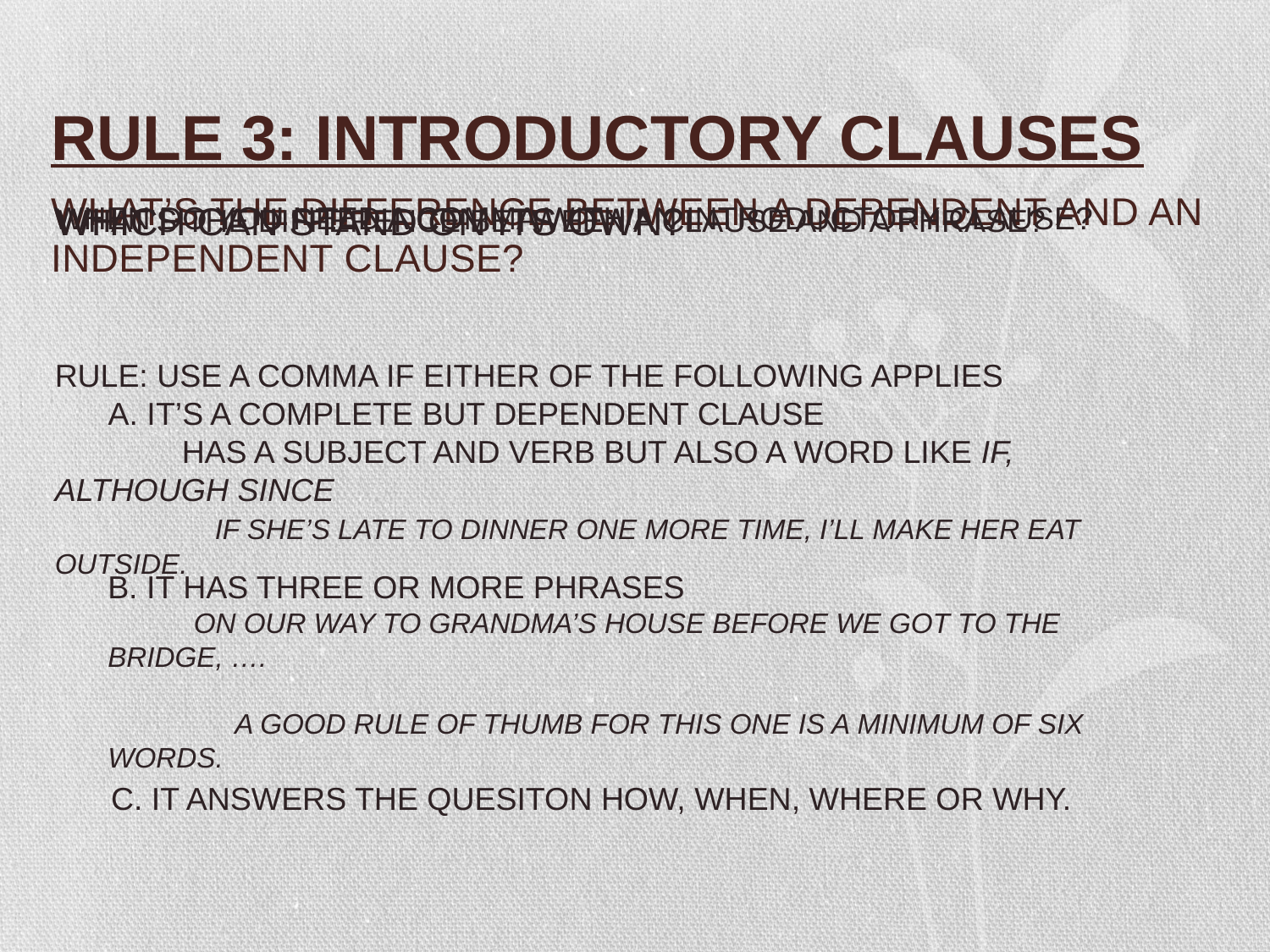

# RULE 3: INTRODUCTORY CLAUSES
WHAT’S THE DIFFERENCE BETWEEN A DEPENDENT AND AN INDEPENDENT CLAUSE?
WHICH CAN STAND ON ITS OWN?
WHEN DO YOU NEED A COMMA WITH AN INTRODUCTORY CLAUSE?
WHAT’S THE DIFFERENCE BETWEEN A CLAUSE AND A PHRASE?
RULE: USE A COMMA IF EITHER OF THE FOLLOWING APPLIES
      A. IT’S A COMPLETE BUT DEPENDENT CLAUSE
	HAS A SUBJECT AND VERB BUT ALSO A WORD LIKE IF, ALTHOUGH SINCE
                  IF SHE’S LATE TO DINNER ONE MORE TIME, I’LL MAKE HER EAT OUTSIDE.
B. IT HAS THREE OR MORE PHRASES
           ON OUR WAY TO GRANDMA’S HOUSE BEFORE WE GOT TO THE BRIDGE, ….

	A GOOD RULE OF THUMB FOR THIS ONE IS A MINIMUM OF SIX WORDS.
C. IT ANSWERS THE QUESITON HOW, WHEN, WHERE OR WHY.